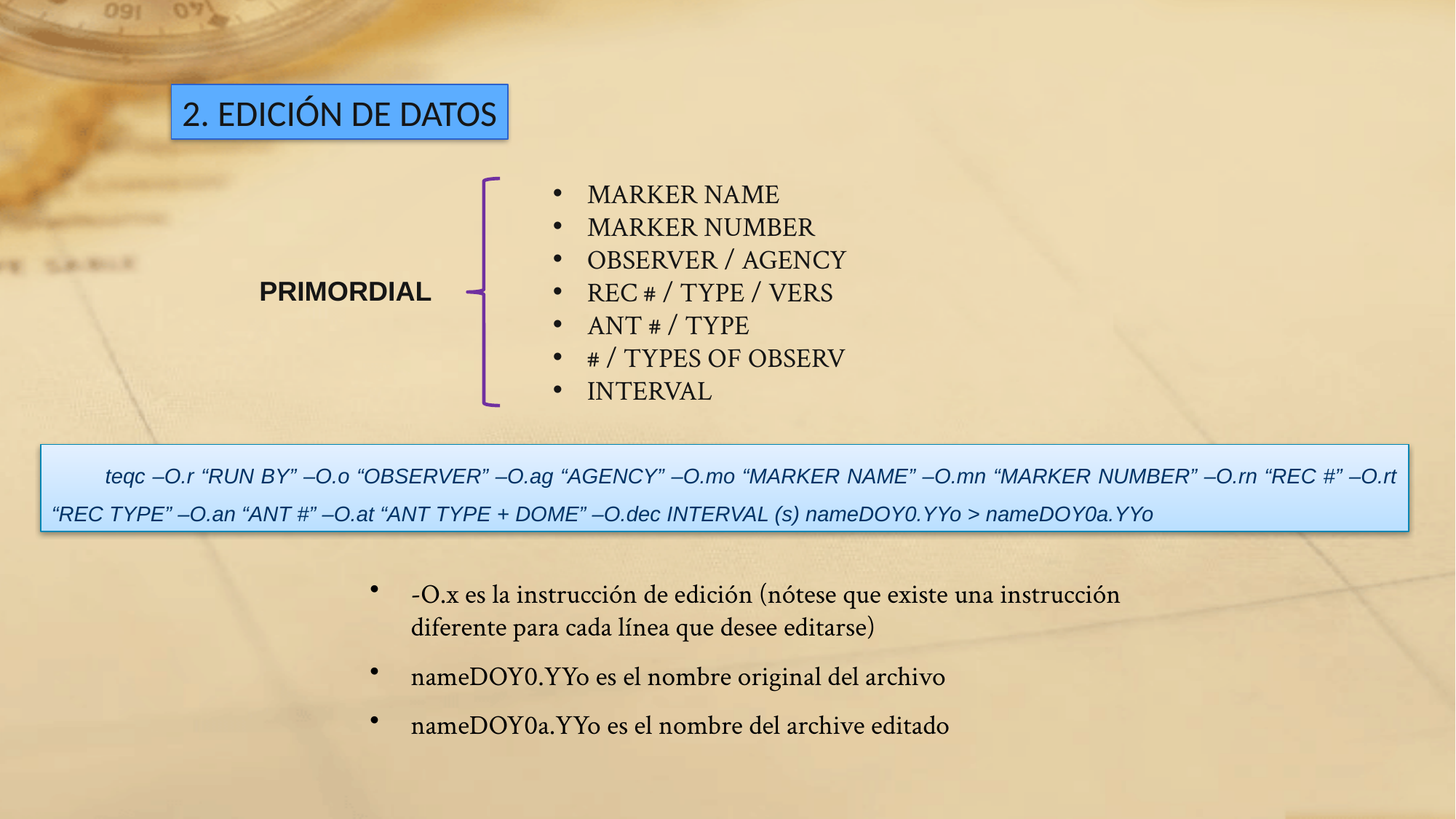

2. EDICIÓN DE DATOS
MARKER NAME
MARKER NUMBER
OBSERVER / AGENCY
REC # / TYPE / VERS
ANT # / TYPE
# / TYPES OF OBSERV
INTERVAL

PRIMORDIAL
teqc –O.r “RUN BY” –O.o “OBSERVER” –O.ag “AGENCY” –O.mo “MARKER NAME” –O.mn “MARKER NUMBER” –O.rn “REC #” –O.rt “REC TYPE” –O.an “ANT #” –O.at “ANT TYPE + DOME” –O.dec INTERVAL (s) nameDOY0.YYo > nameDOY0a.YYo
-O.x es la instrucción de edición (nótese que existe una instrucción diferente para cada línea que desee editarse)
nameDOY0.YYo es el nombre original del archivo
nameDOY0a.YYo es el nombre del archive editado